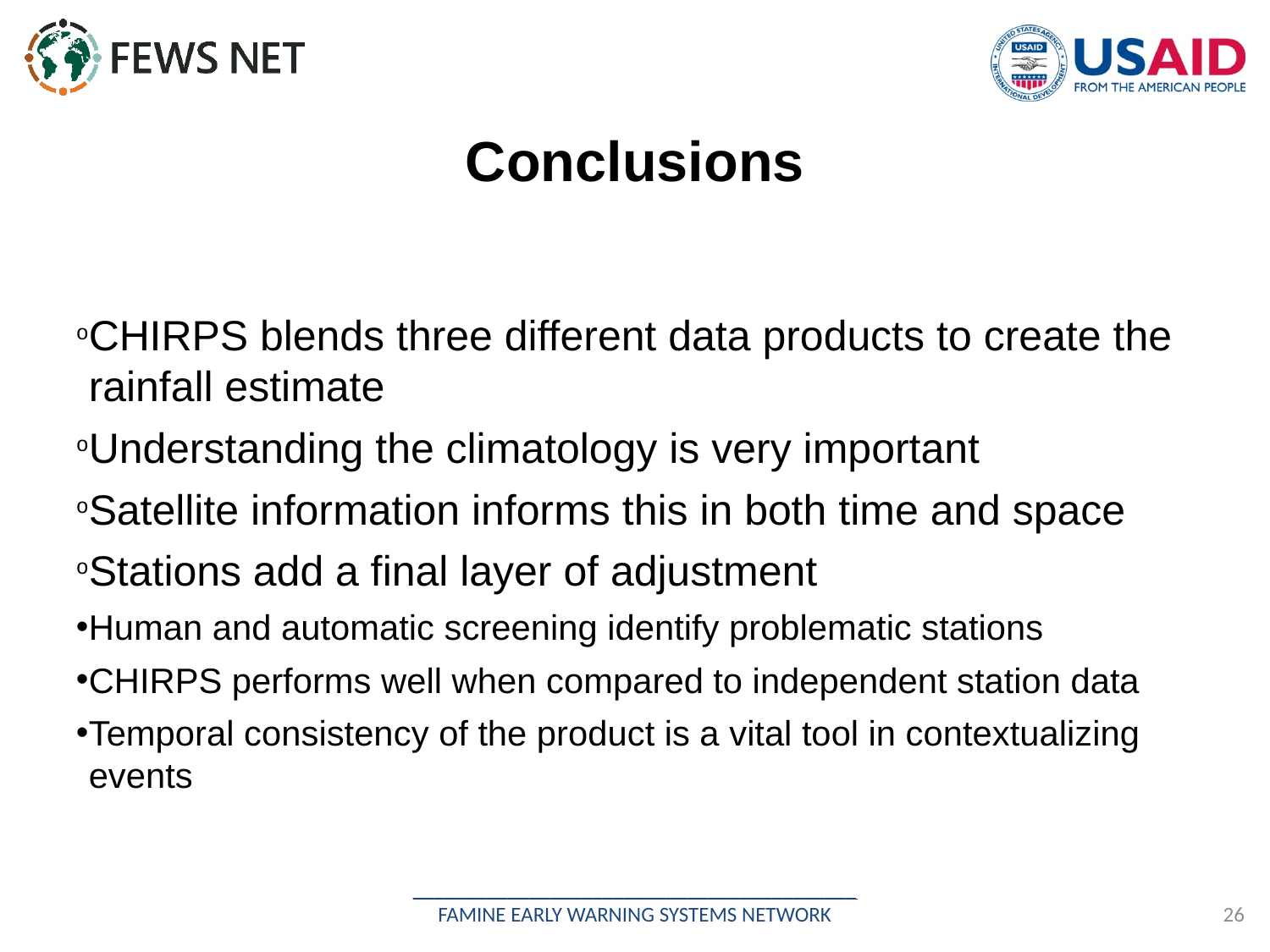

# Conclusions
CHIRPS blends three different data products to create the rainfall estimate
Understanding the climatology is very important
Satellite information informs this in both time and space
Stations add a final layer of adjustment
Human and automatic screening identify problematic stations
CHIRPS performs well when compared to independent station data
Temporal consistency of the product is a vital tool in contextualizing events